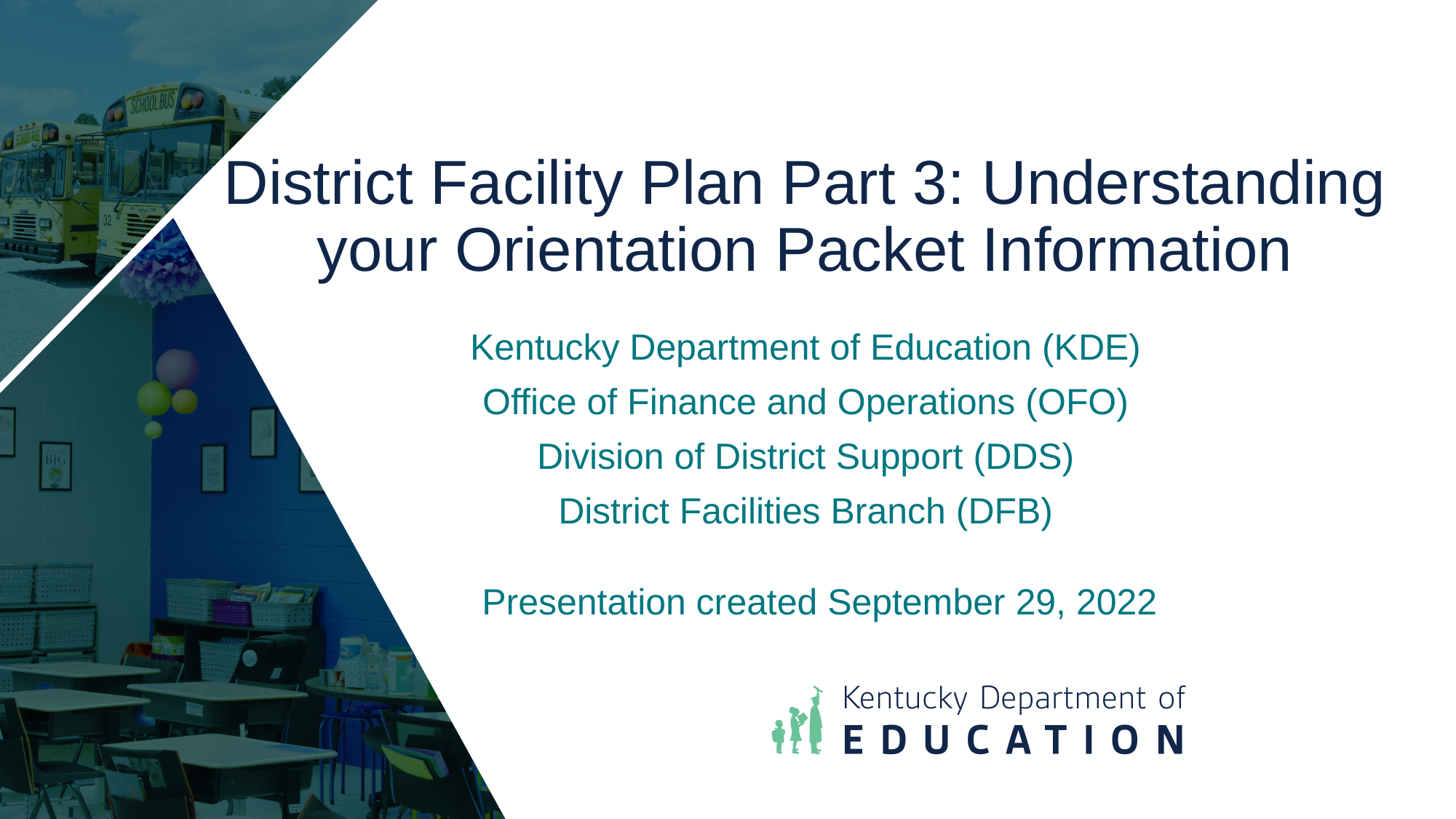

# District Facility Plan Part 3: Understanding your Orientation Packet Information
Kentucky Department of Education (KDE)
Office of Finance and Operations (OFO)
Division of District Support (DDS)
District Facilities Branch (DFB)
Presentation created September 29, 2022